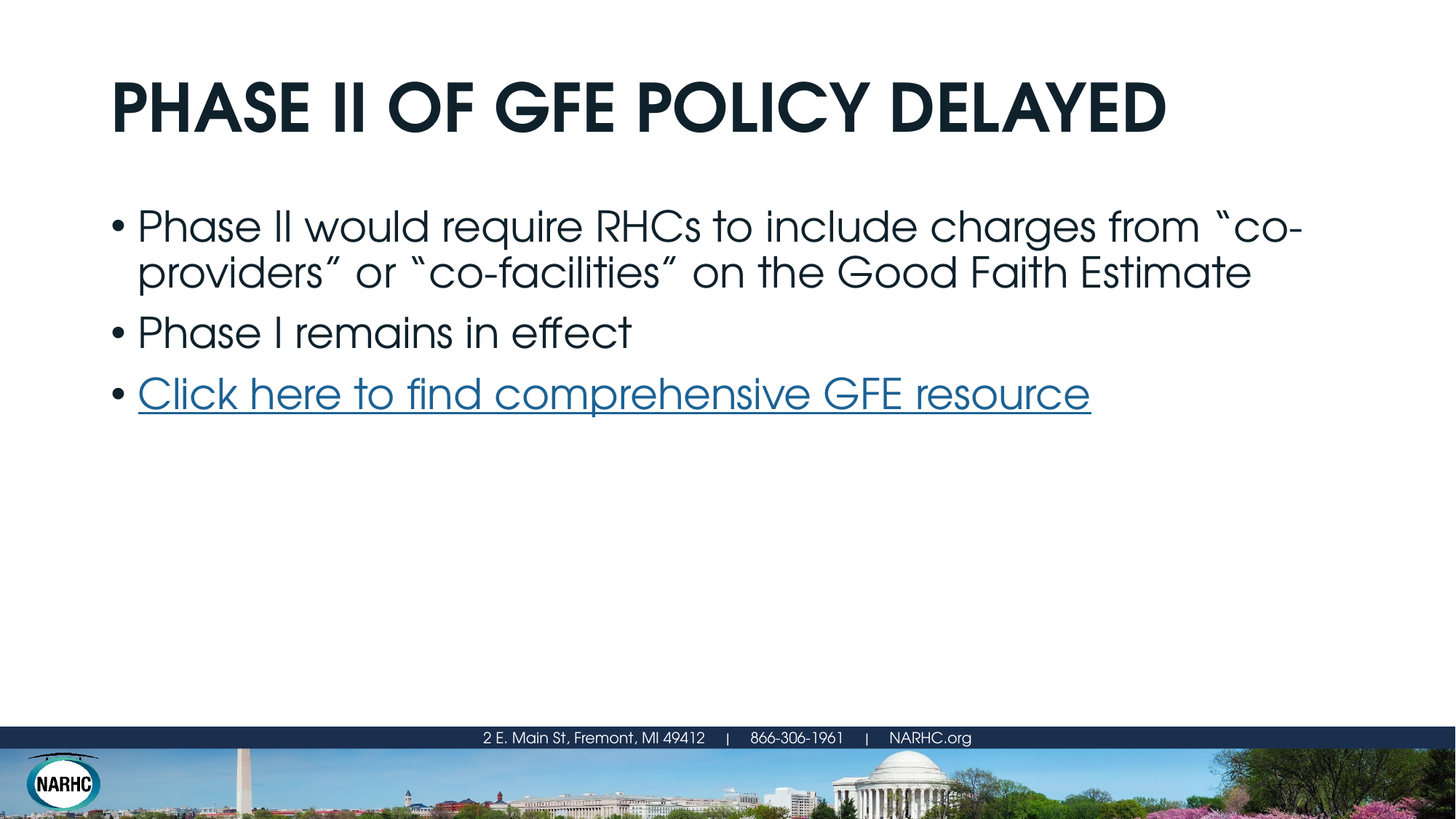

# PHASE II OF GFE POLICY DELAYED
Phase II would require RHCs to include charges from “co-providers” or “co-facilities” on the Good Faith Estimate
Phase I remains in effect
Click here to find comprehensive GFE resource